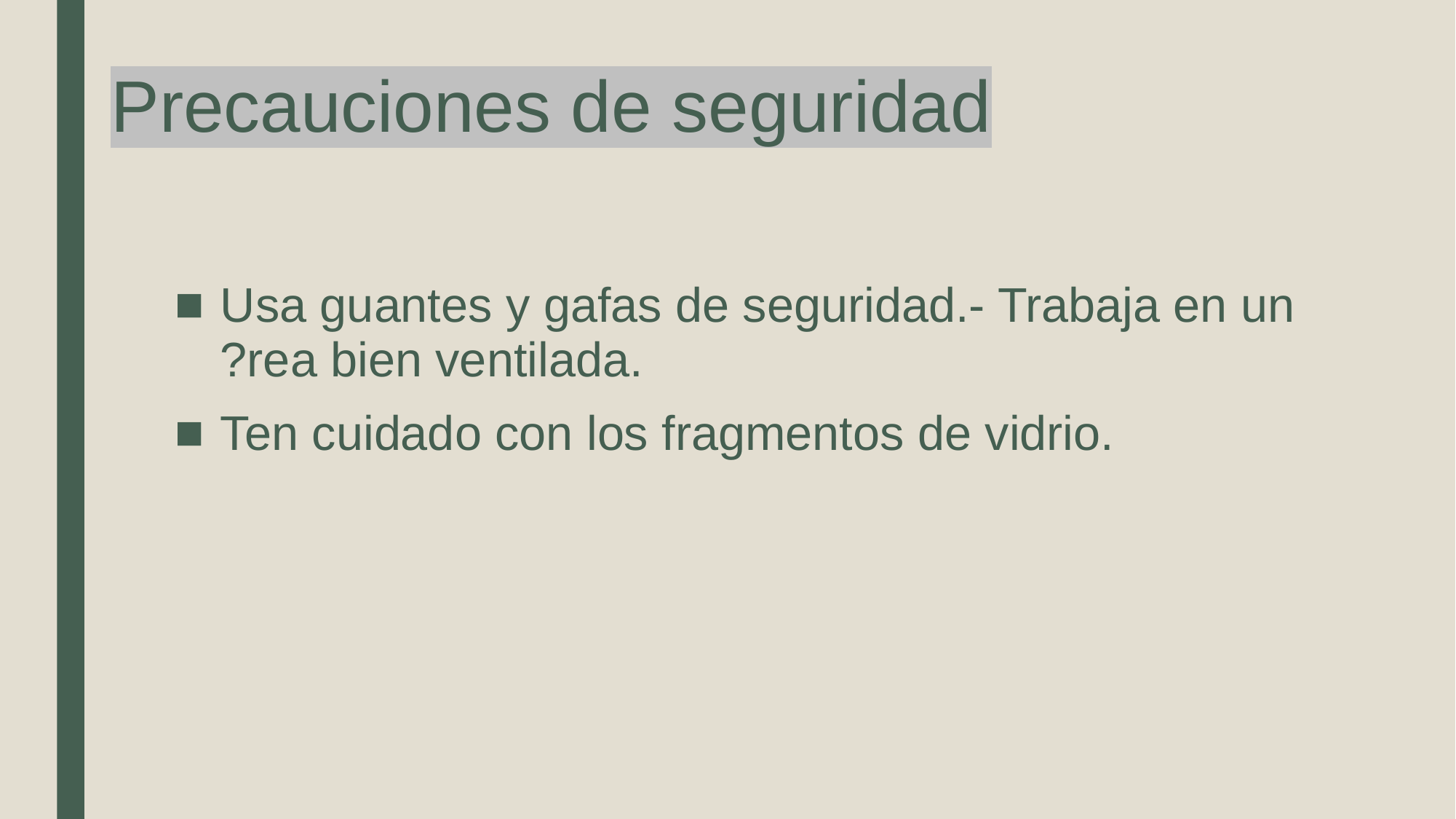

# Precauciones de seguridad
Usa guantes y gafas de seguridad.- Trabaja en un ?rea bien ventilada.
Ten cuidado con los fragmentos de vidrio.